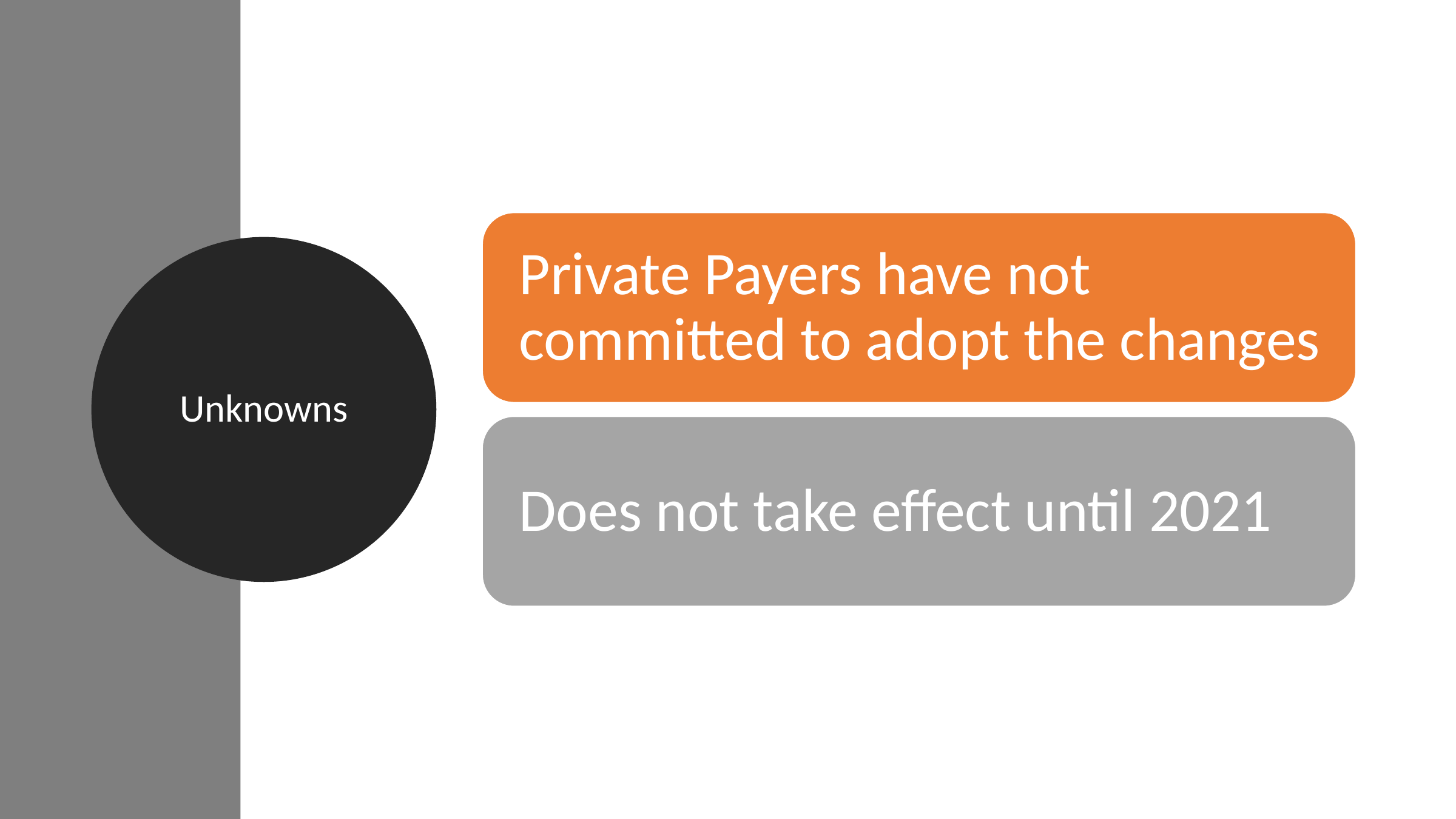

Private Payers have not committed to adopt the changes
Does not take effect until 2021
Unknowns